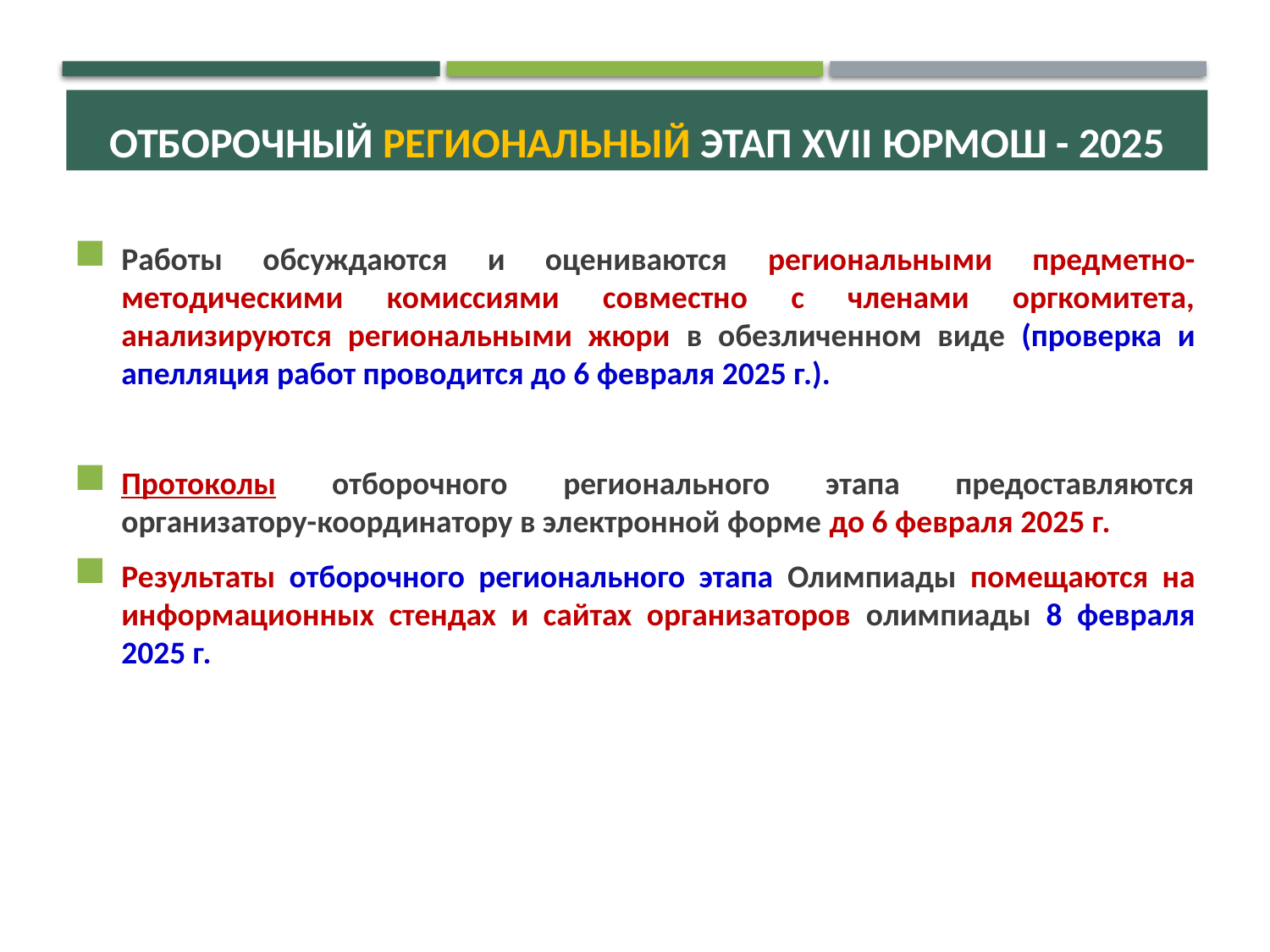

ОТБОРОЧНЫЙ региональный ЭТАП XVII ЮРМОШ - 2025

Работы обсуждаются и оцениваются региональными предметно-методическими комиссиями совместно с членами оргкомитета, анализируются региональными жюри в обезличенном виде (проверка и апелляция работ проводится до 6 февраля 2025 г.).

Протоколы отборочного регионального этапа предоставляются организатору-координатору в электронной форме до 6 февраля 2025 г.
Результаты отборочного регионального этапа Олимпиады помещаются на информационных стендах и сайтах организаторов олимпиады 8 февраля 2025 г.